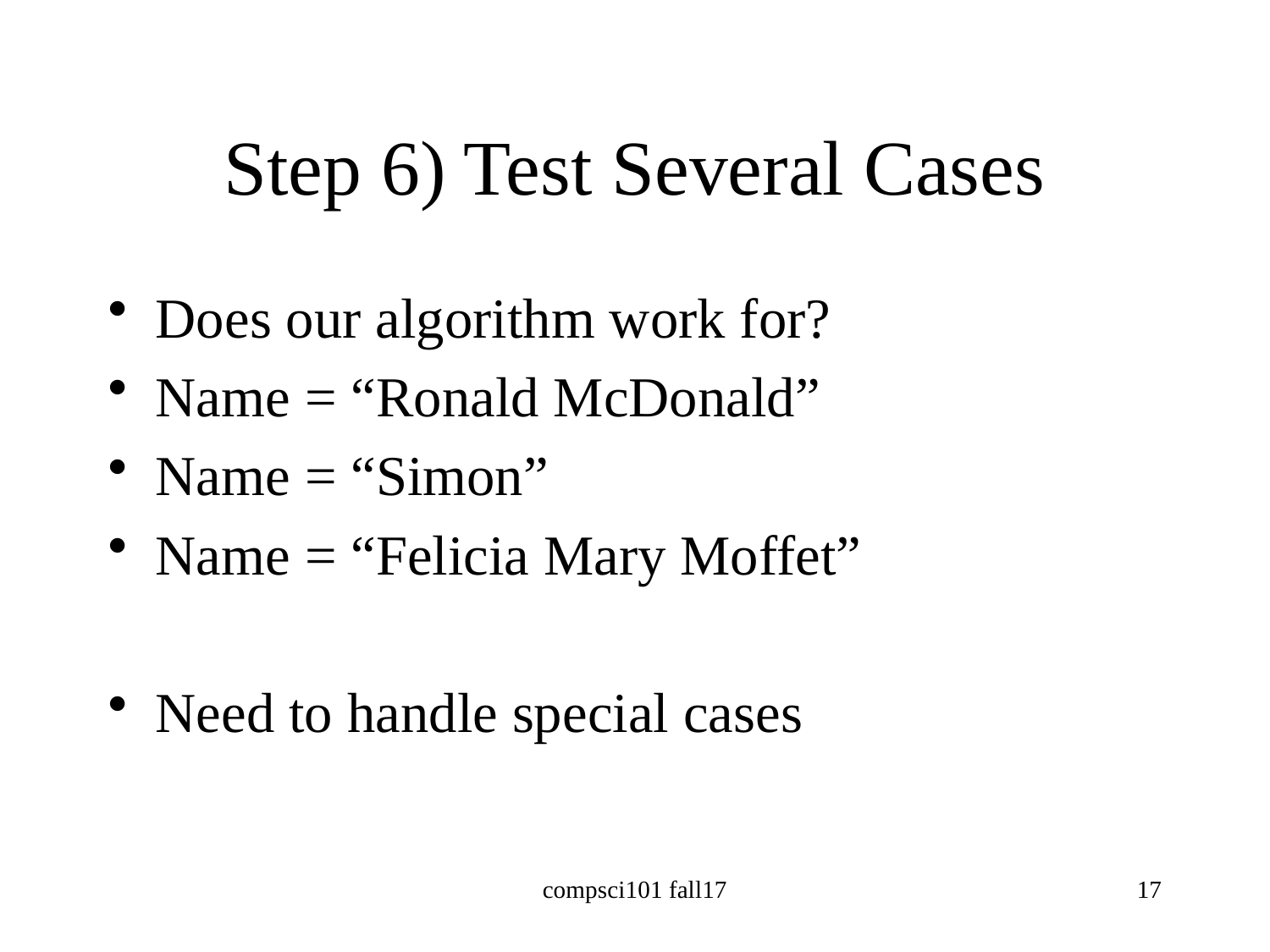

# Step 6) Test Several Cases
Does our algorithm work for?
Name = “Ronald McDonald”
Name = “Simon”
Name = “Felicia Mary Moffet”

Need to handle special cases
compsci101 fall17
17